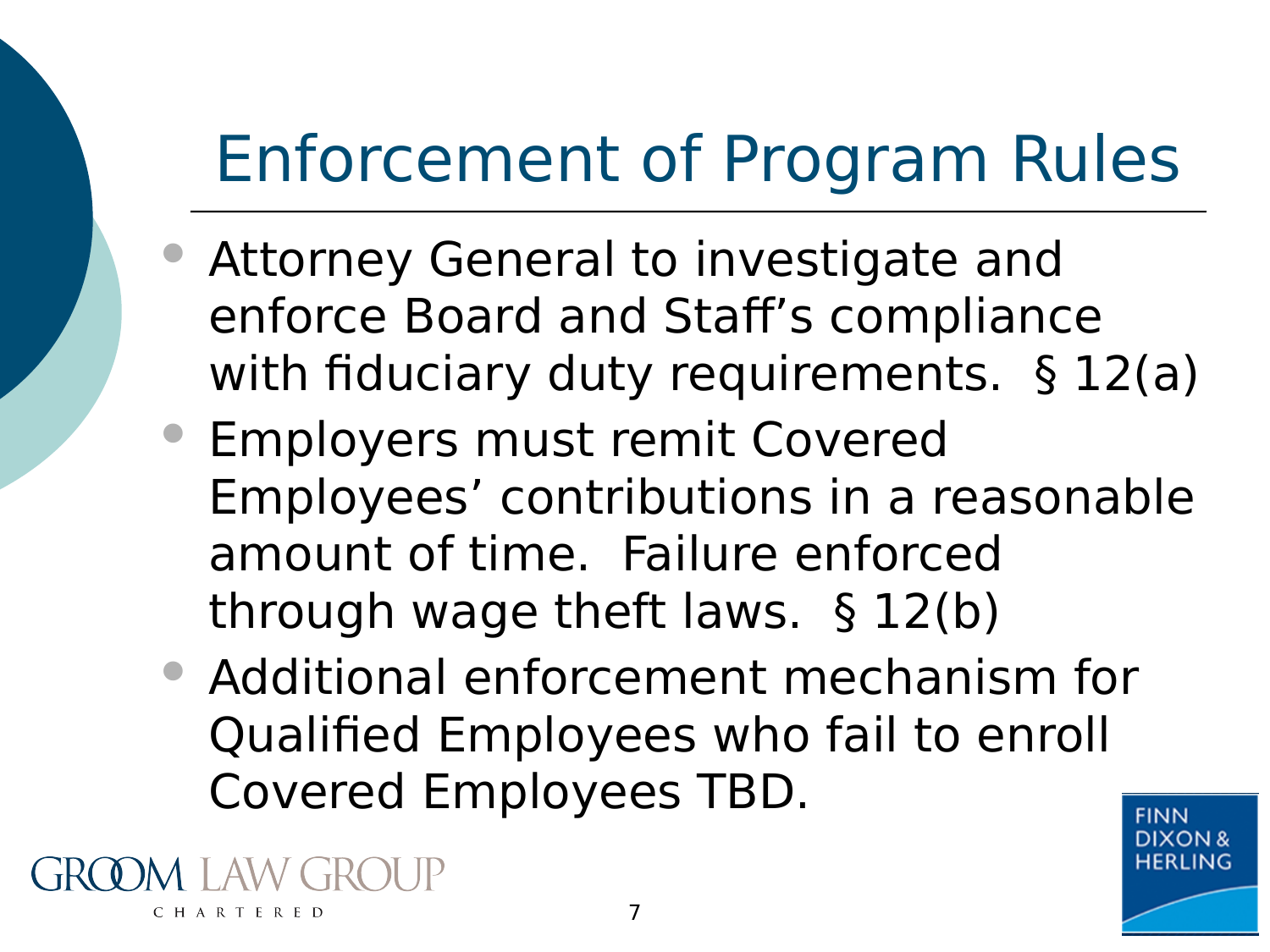

# Enforcement of Program Rules
Attorney General to investigate and enforce Board and Staff’s compliance with fiduciary duty requirements.  § 12(a)
Employers must remit Covered Employees’ contributions in a reasonable amount of time.  Failure enforced through wage theft laws.  § 12(b)
Additional enforcement mechanism for Qualified Employees who fail to enroll Covered Employees TBD.
7